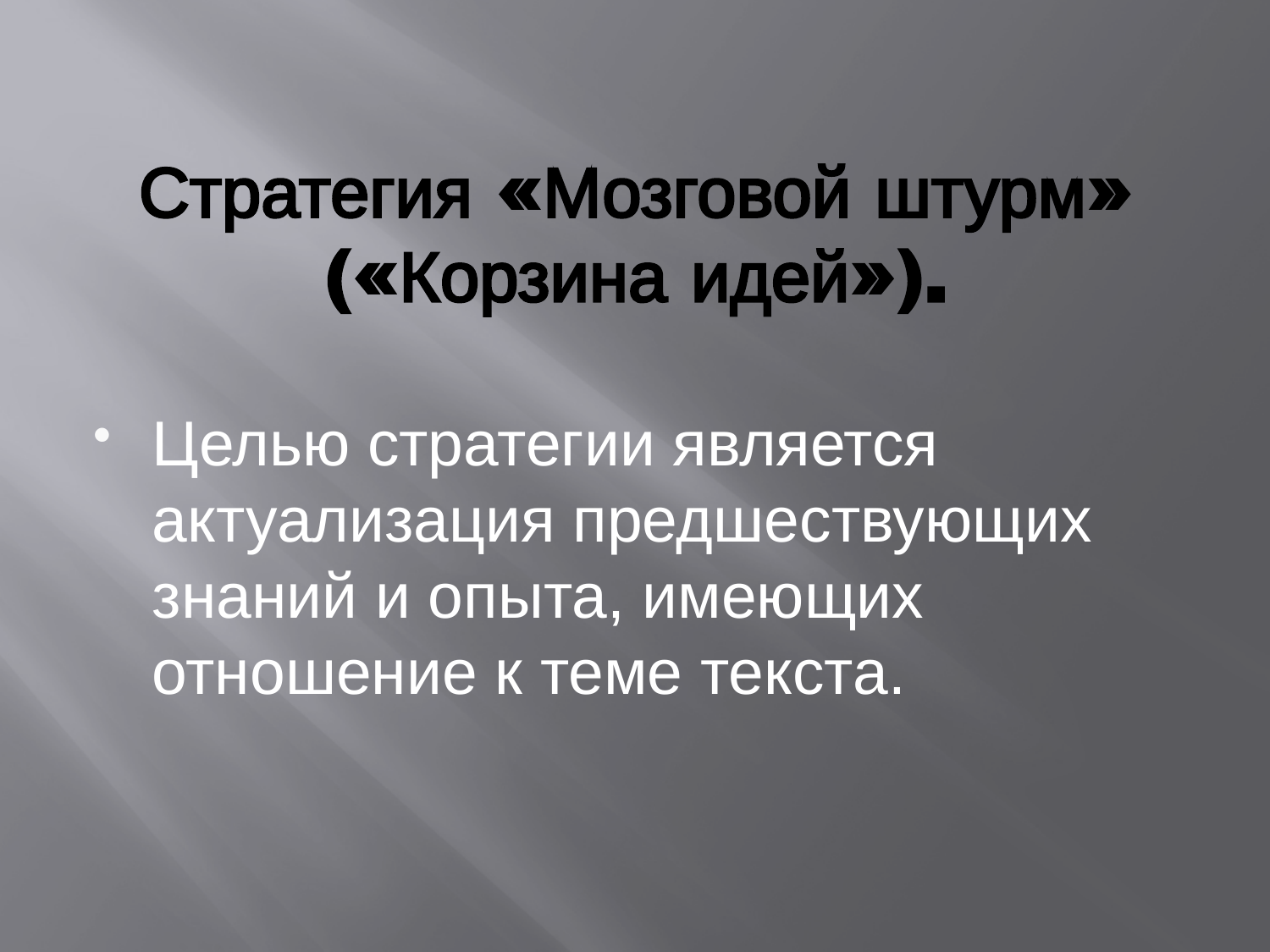

# Стратегия «Мозговой штурм» («Корзина идей»).
Целью стратегии является актуализация предшествующих знаний и опыта, имеющих отношение к теме текста.